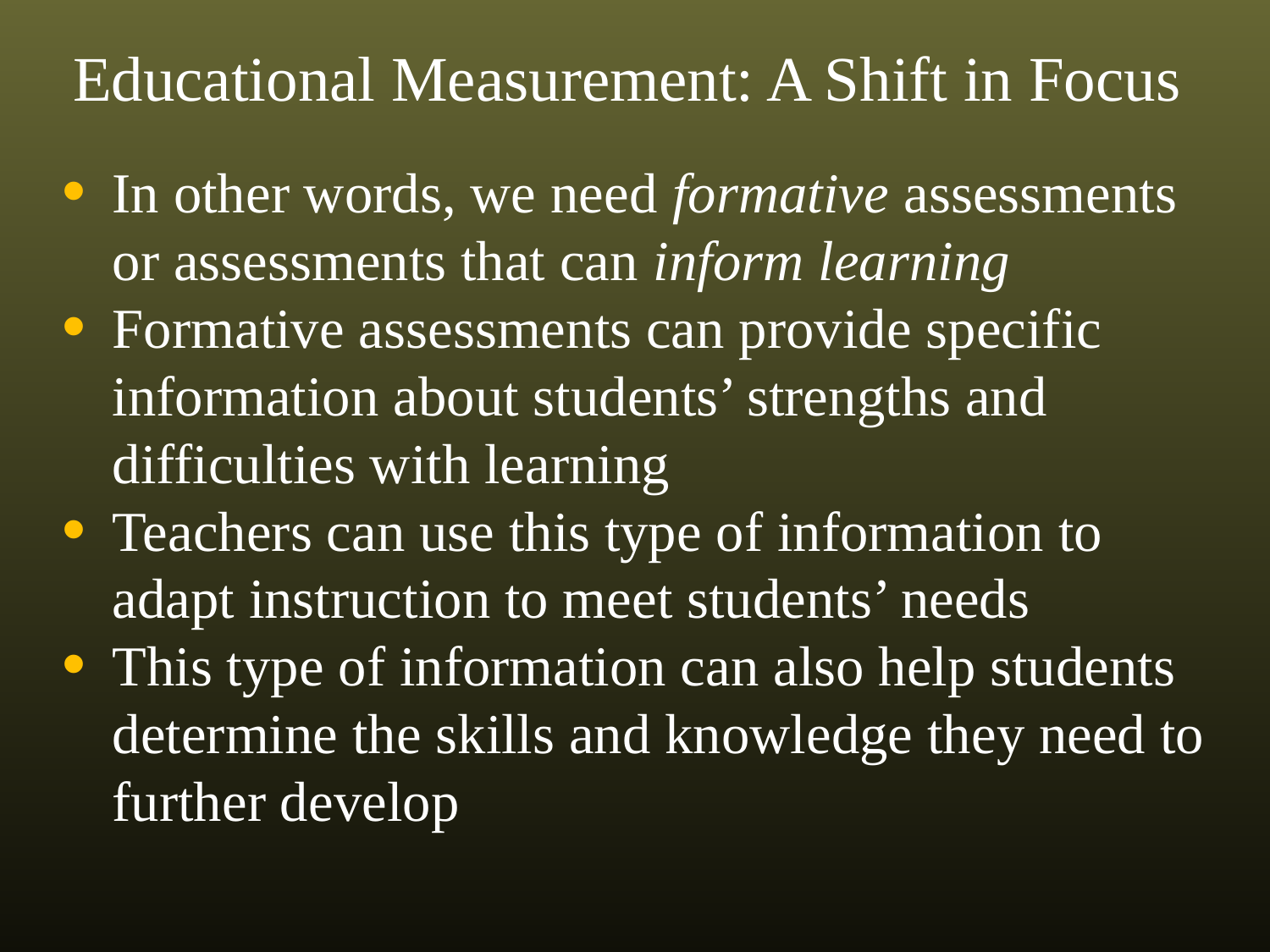

Educational Measurement: A Shift in Focus
In other words, we need formative assessments or assessments that can inform learning
Formative assessments can provide specific information about students’ strengths and difficulties with learning
Teachers can use this type of information to adapt instruction to meet students’ needs
This type of information can also help students determine the skills and knowledge they need to further develop